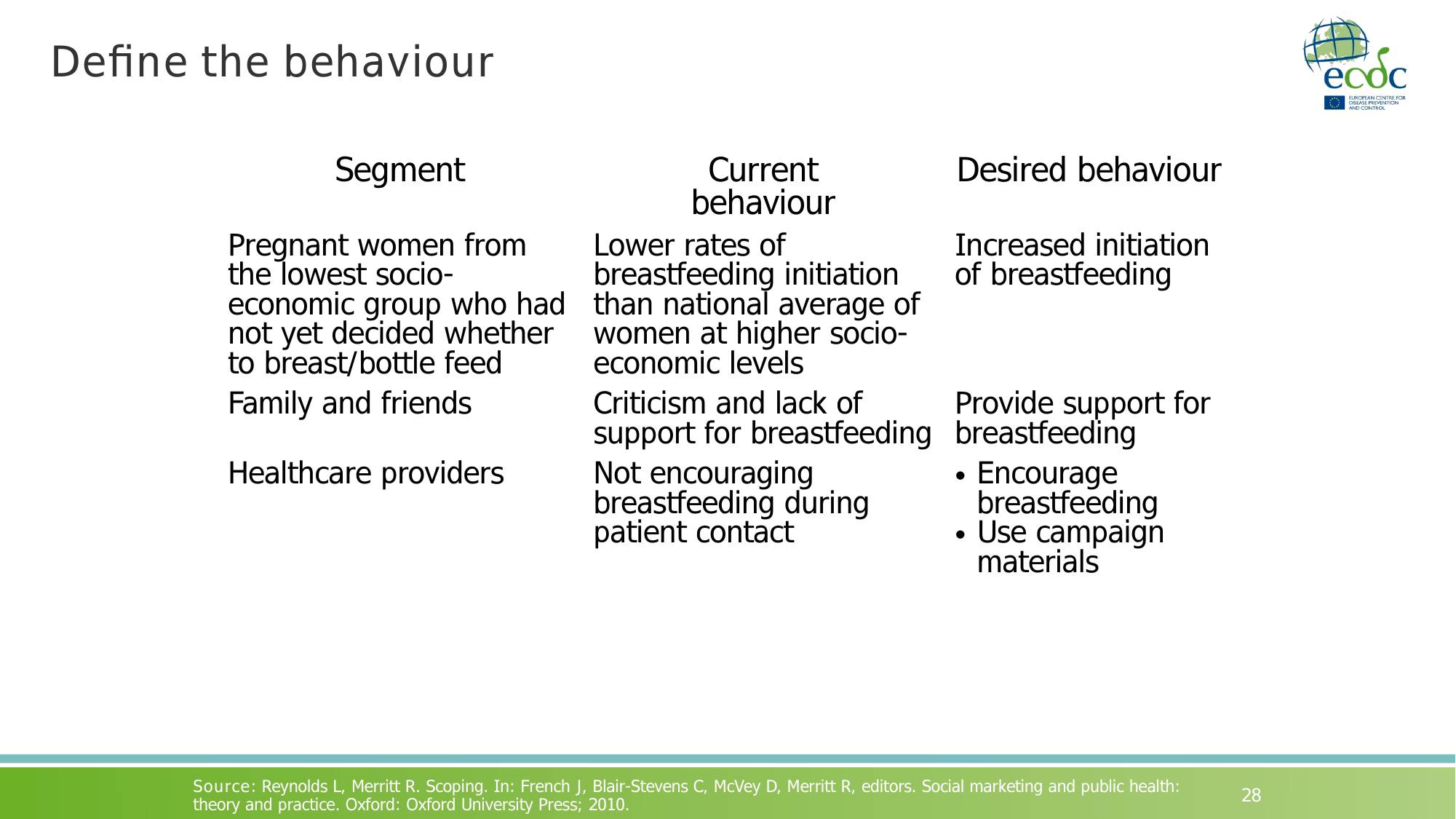

# Define the behaviour
| Segment | Current behaviour | Desired behaviour |
| --- | --- | --- |
| Pregnant women from the lowest socio-economic group who had not yet decided whether to breast/bottle feed | Lower rates of breastfeeding initiation than national average of women at higher socio-economic levels | Increased initiation of breastfeeding |
| Family and friends | Criticism and lack of support for breastfeeding | Provide support for breastfeeding |
| Healthcare providers | Not encouraging breastfeeding during patient contact | Encourage breastfeeding Use campaign materials |
Source: Reynolds L, Merritt R. Scoping. In: French J, Blair-Stevens C, McVey D, Merritt R, editors. Social marketing and public health: theory and practice. Oxford: Oxford University Press; 2010.

28